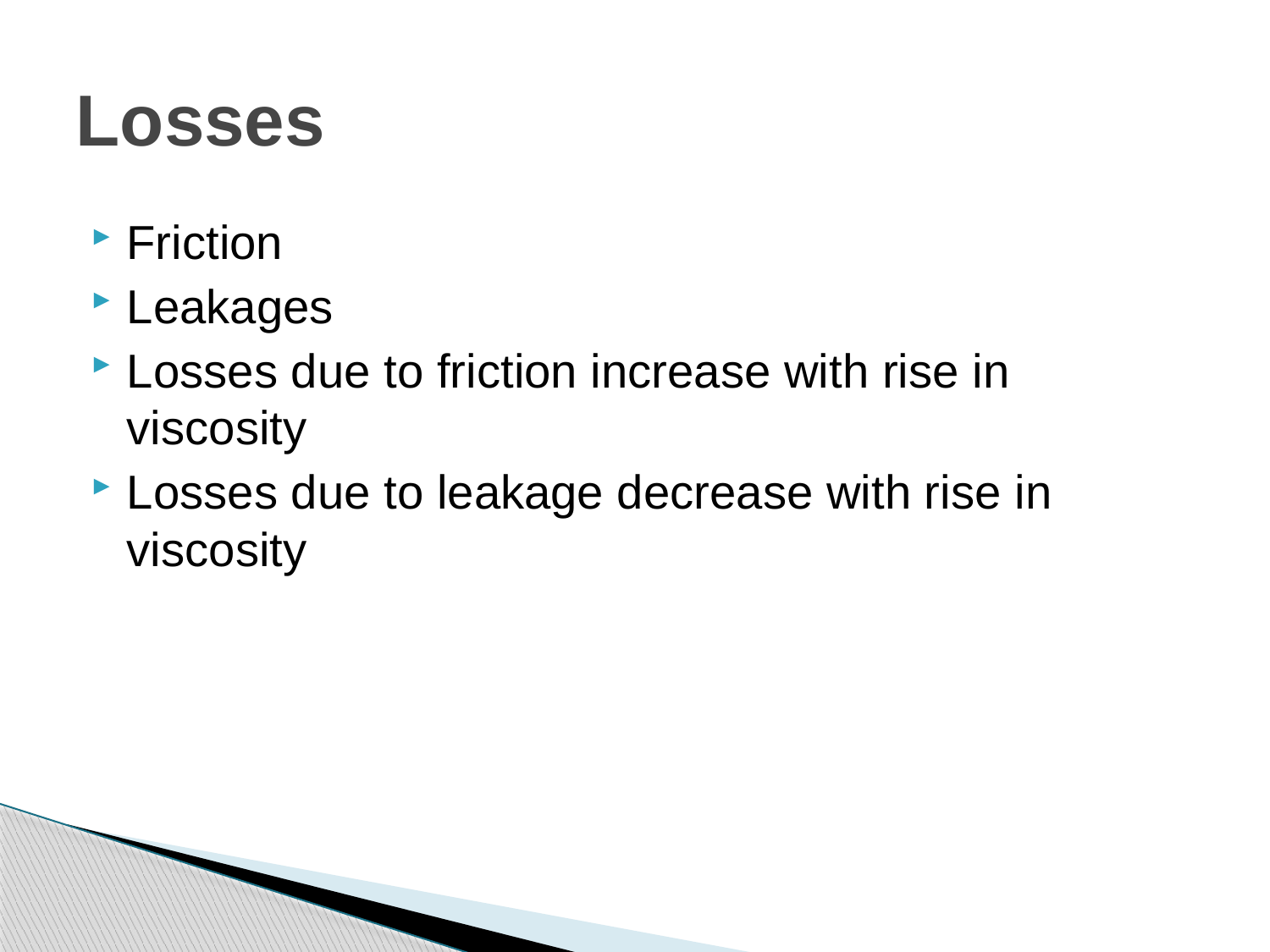

# Losses
Friction
Leakages
Losses due to friction increase with rise in viscosity
Losses due to leakage decrease with rise in viscosity